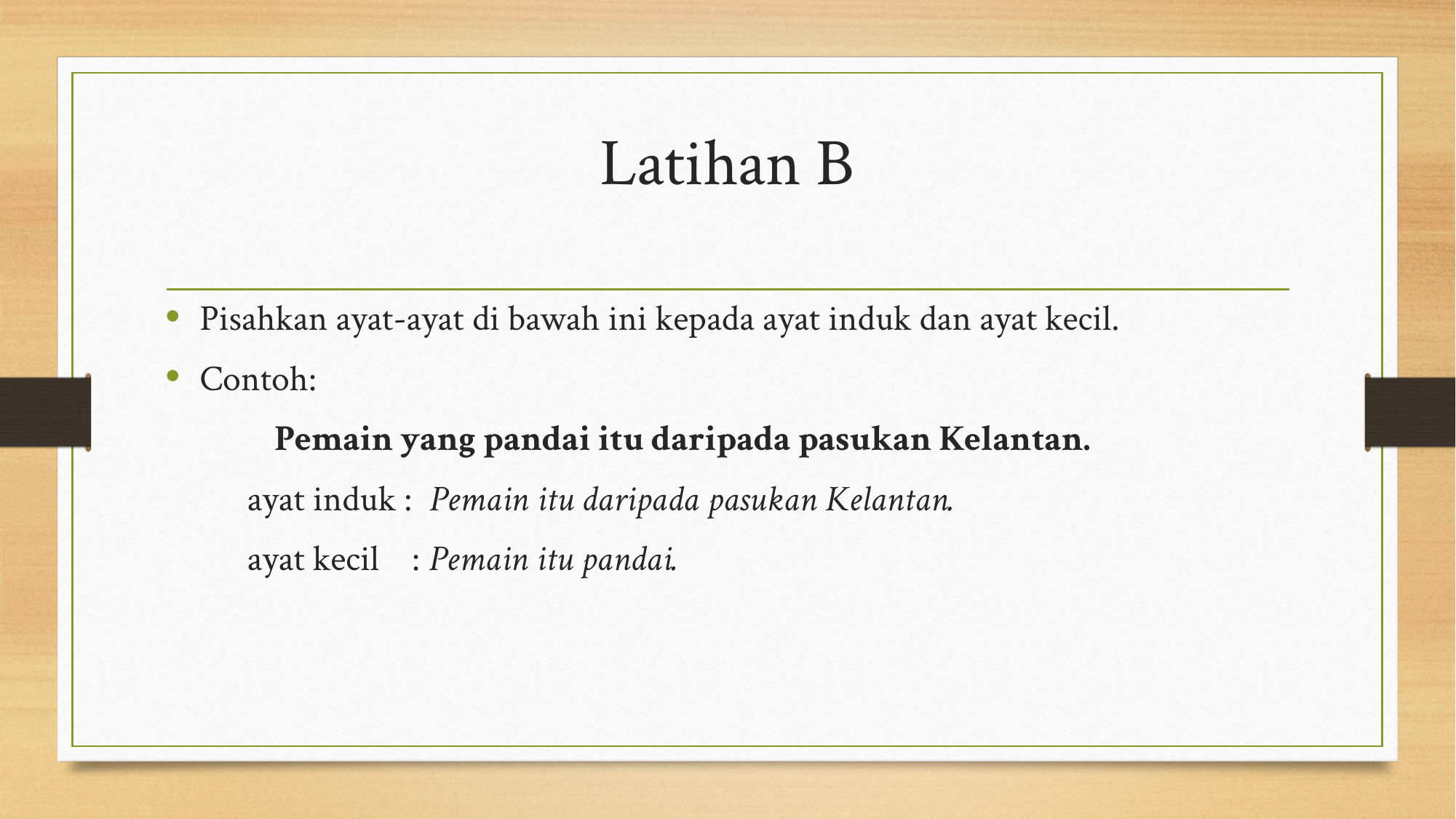

# Latihan B
Pisahkan ayat-ayat di bawah ini kepada ayat induk dan ayat kecil.
Contoh:
	Pemain yang pandai itu daripada pasukan Kelantan.
          ayat induk :  Pemain itu daripada pasukan Kelantan.
          ayat kecil    : Pemain itu pandai.